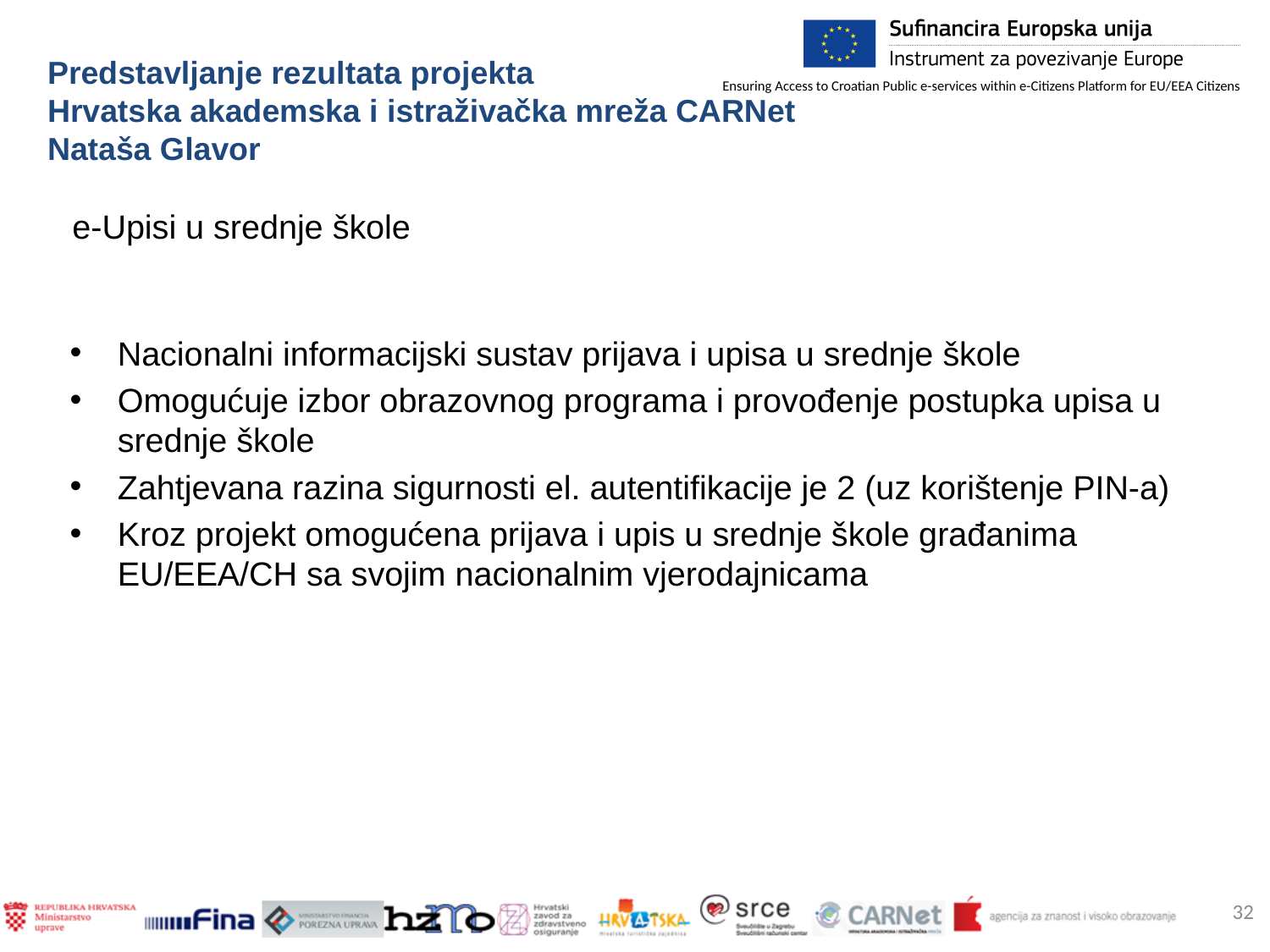

Predstavljanje rezultata projekta
Hrvatska akademska i istraživačka mreža CARNet Nataša Glavor
e-Upisi u srednje škole

Nacionalni informacijski sustav prijava i upisa u srednje škole
Omogućuje izbor obrazovnog programa i provođenje postupka upisa u srednje škole
Zahtjevana razina sigurnosti el. autentifikacije je 2 (uz korištenje PIN-a)
Kroz projekt omogućena prijava i upis u srednje škole građanima EU/EEA/CH sa svojim nacionalnim vjerodajnicama

32